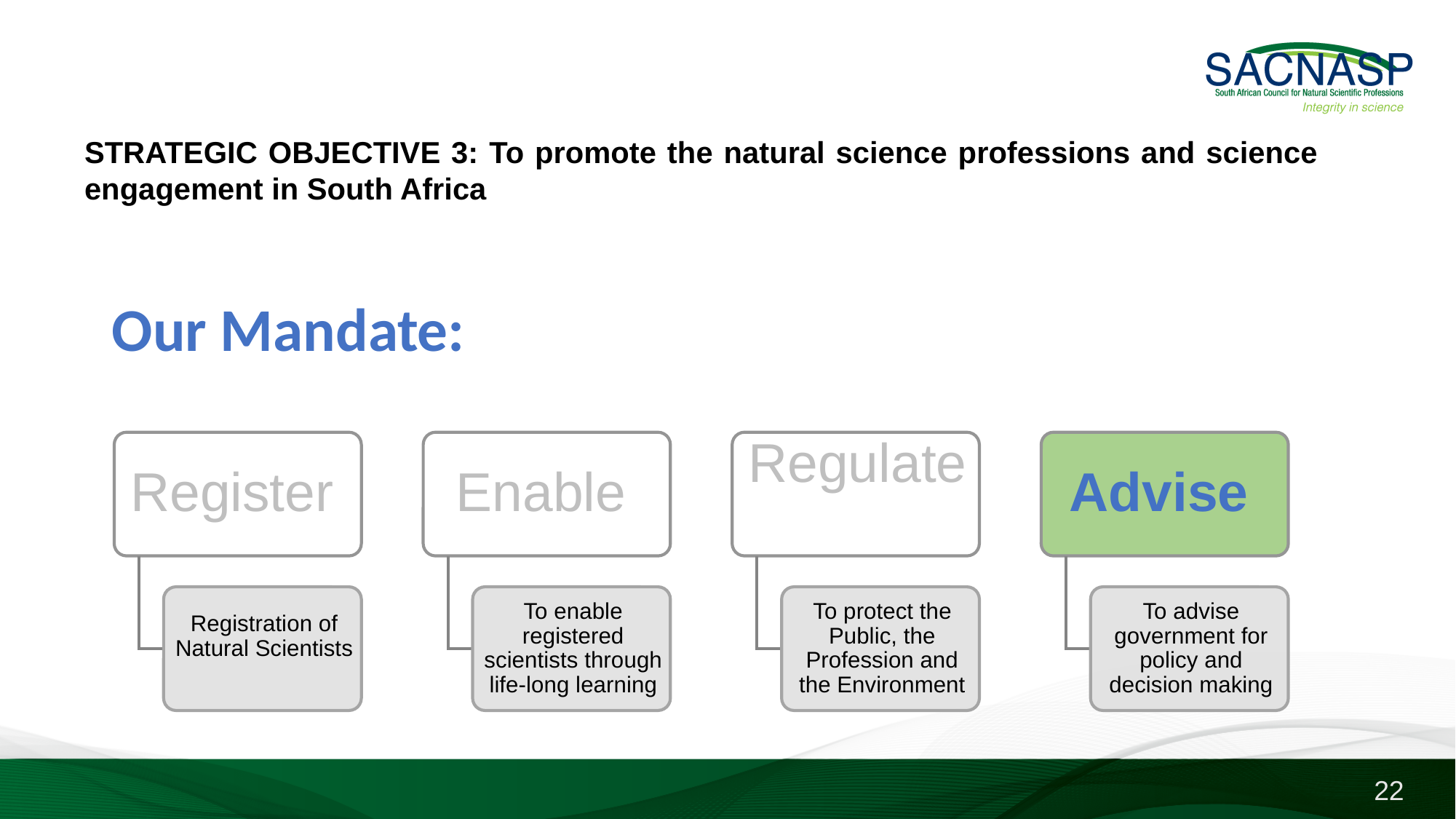

STRATEGIC OBJECTIVE 3: To promote the natural science professions and science engagement in South Africa
  Our Mandate:
Register
Registration of Natural Scientists
Enable
To enable registered scientists through life-long learning
Regulate
To protect the Public, the Profession and the Environment
Advise
To advise government for policy and decision making
22